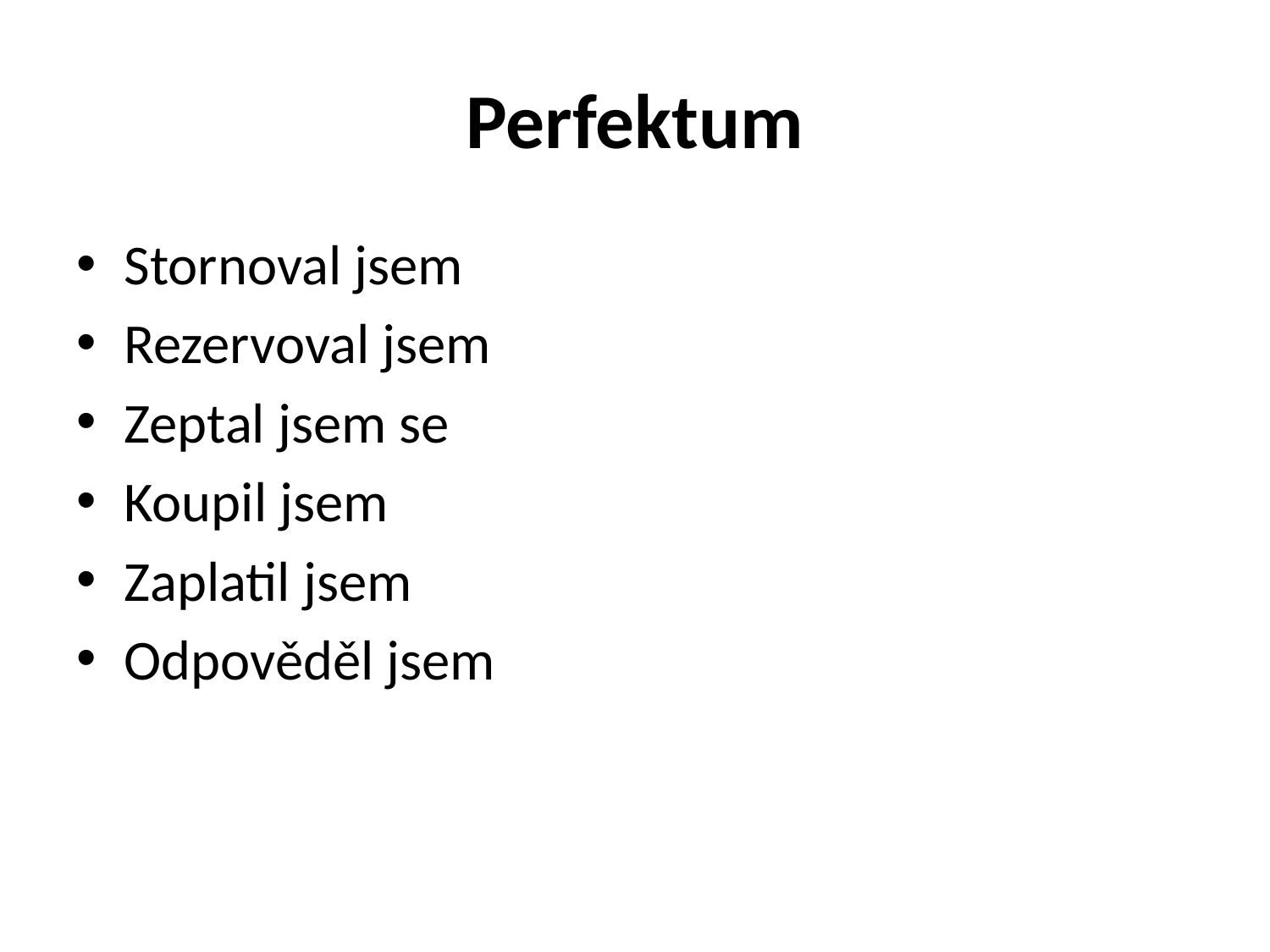

# Perfektum
Stornoval jsem
Rezervoval jsem
Zeptal jsem se
Koupil jsem
Zaplatil jsem
Odpověděl jsem